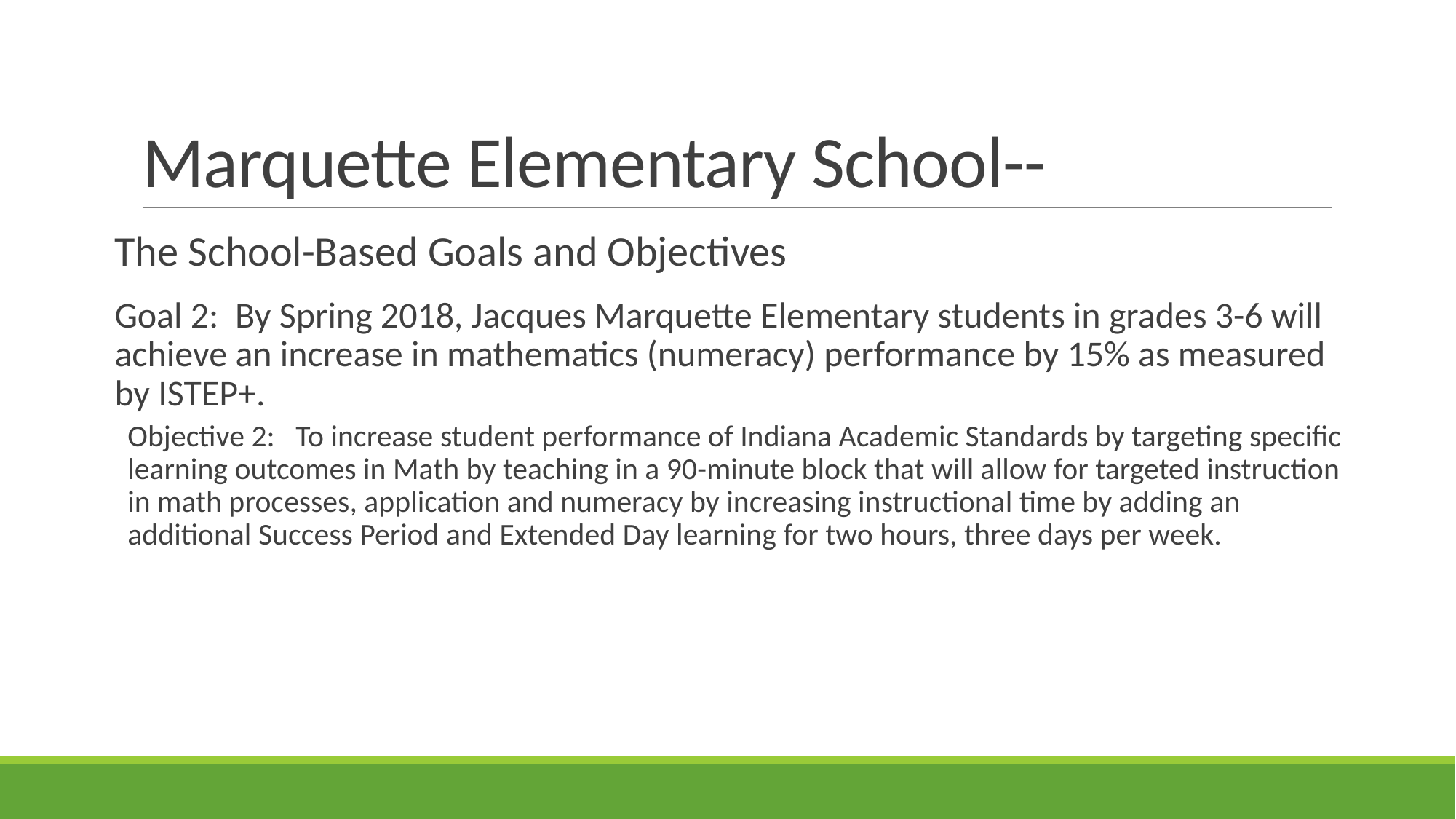

# Marquette Elementary School--
The School-Based Goals and Objectives
Goal 2:  By Spring 2018, Jacques Marquette Elementary students in grades 3-6 will achieve an increase in mathematics (numeracy) performance by 15% as measured by ISTEP+.
Objective 2:   To increase student performance of Indiana Academic Standards by targeting specific learning outcomes in Math by teaching in a 90-minute block that will allow for targeted instruction in math processes, application and numeracy by increasing instructional time by adding an additional Success Period and Extended Day learning for two hours, three days per week.